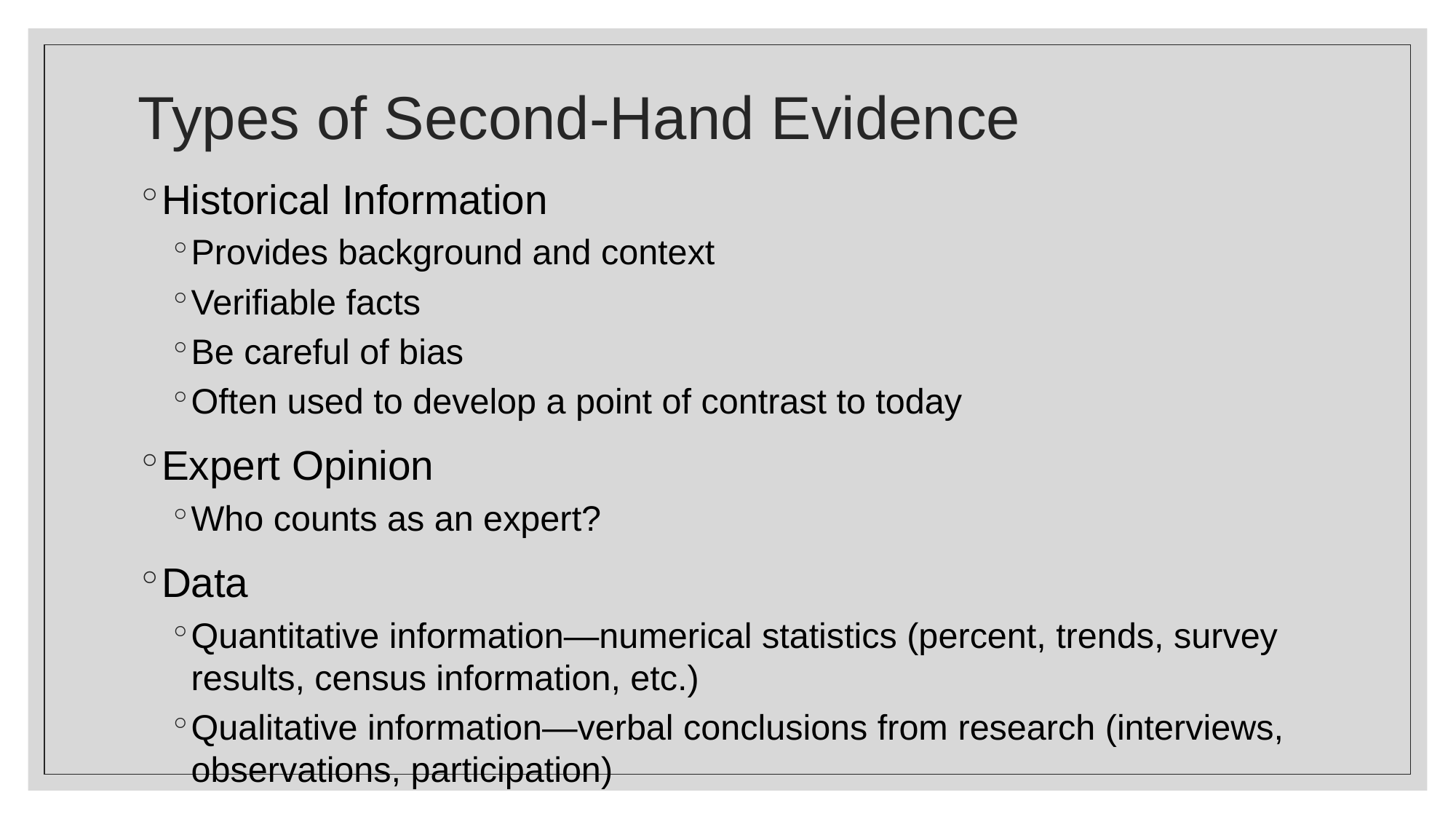

# Types of Second-Hand Evidence
Historical Information
Provides background and context
Verifiable facts
Be careful of bias
Often used to develop a point of contrast to today
Expert Opinion
Who counts as an expert?
Data
Quantitative information—numerical statistics (percent, trends, survey results, census information, etc.)
Qualitative information—verbal conclusions from research (interviews, observations, participation)